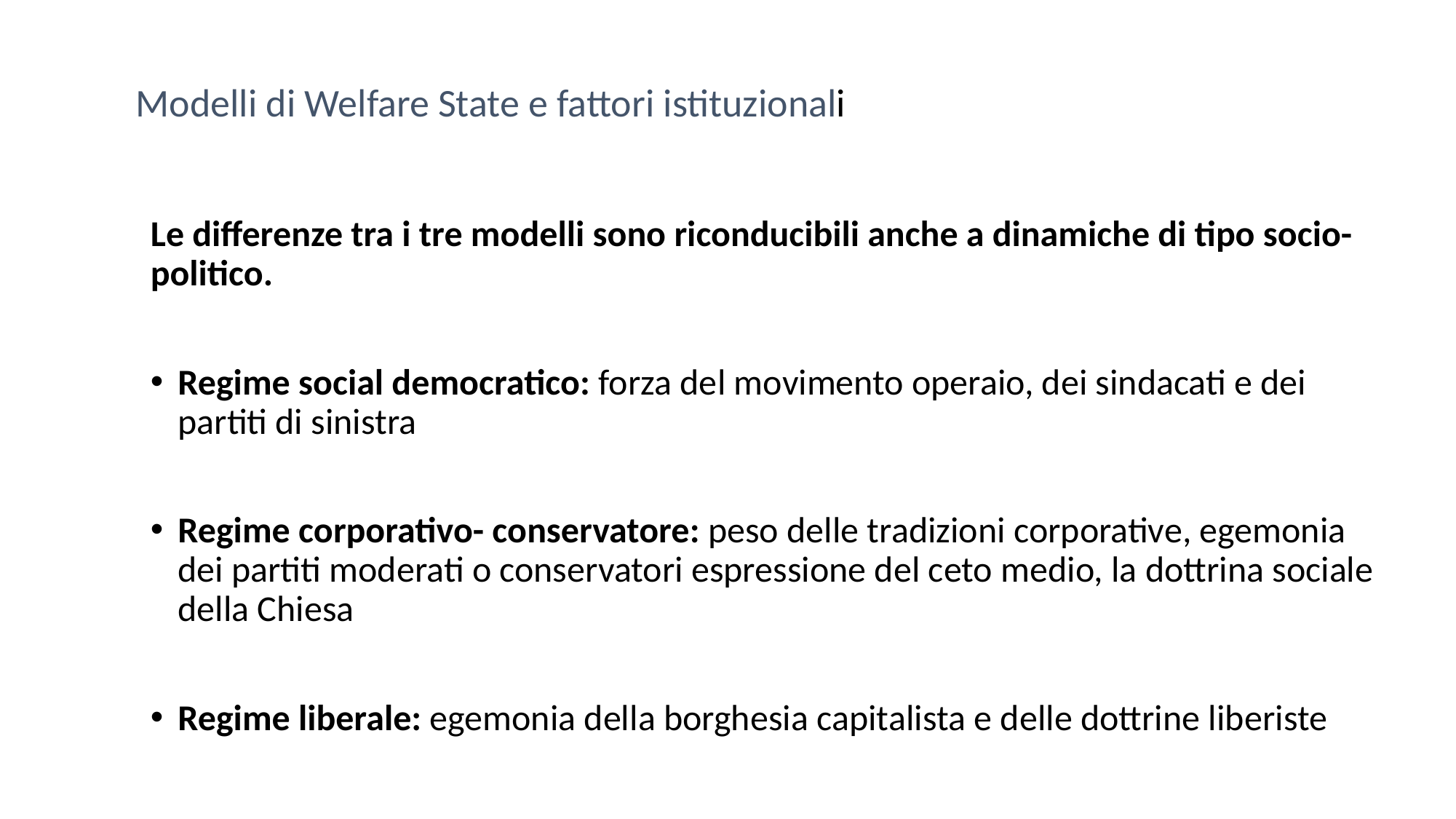

# Modelli di Welfare State e fattori istituzionali
Le differenze tra i tre modelli sono riconducibili anche a dinamiche di tipo socio-politico.

Regime social democratico: forza del movimento operaio, dei sindacati e dei partiti di sinistra

Regime corporativo- conservatore: peso delle tradizioni corporative, egemonia dei partiti moderati o conservatori espressione del ceto medio, la dottrina sociale della Chiesa

Regime liberale: egemonia della borghesia capitalista e delle dottrine liberiste